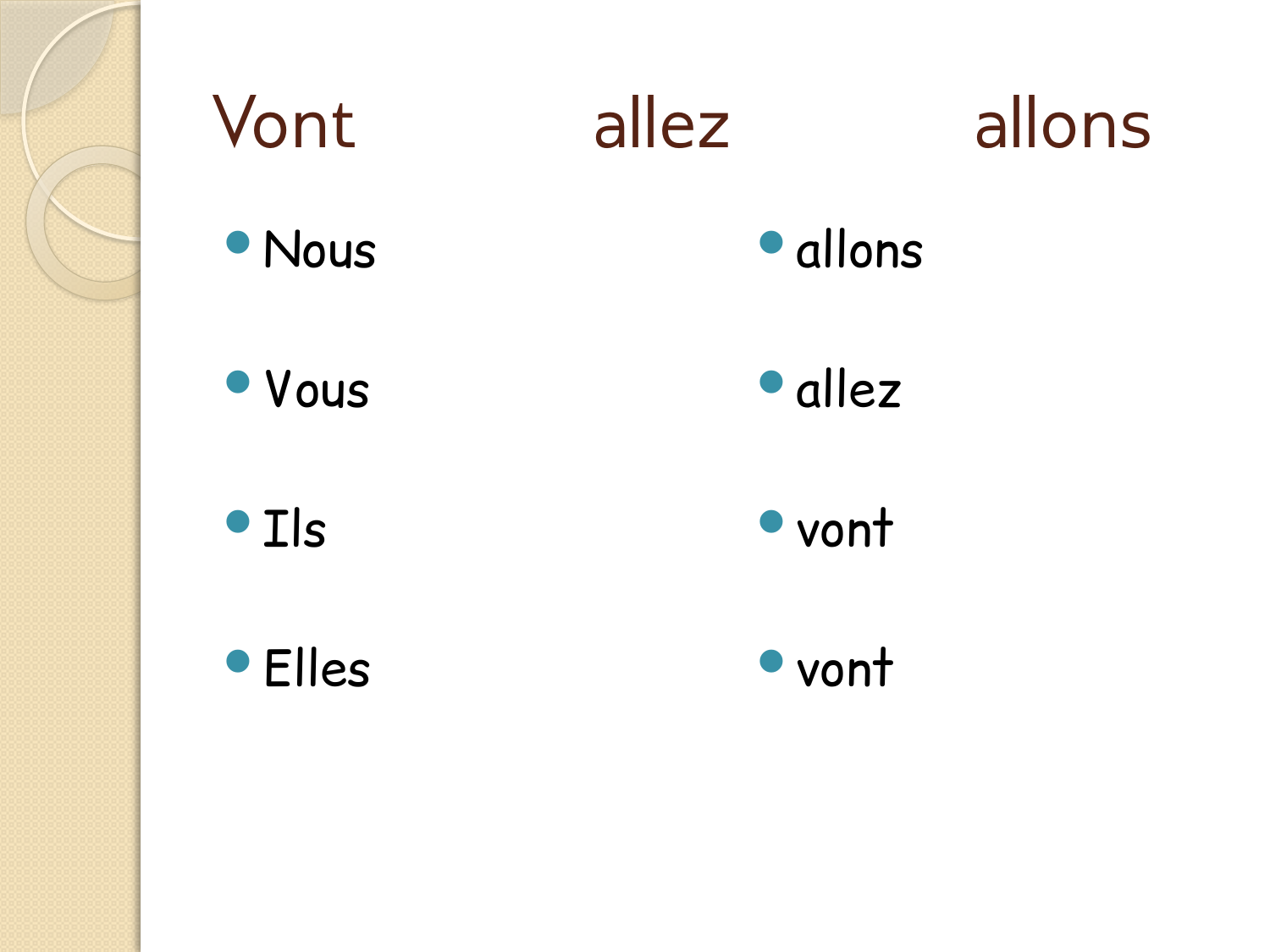

# Vont		allez		allons
Nous

Vous

Ils

Elles

allons

allez

vont

vont